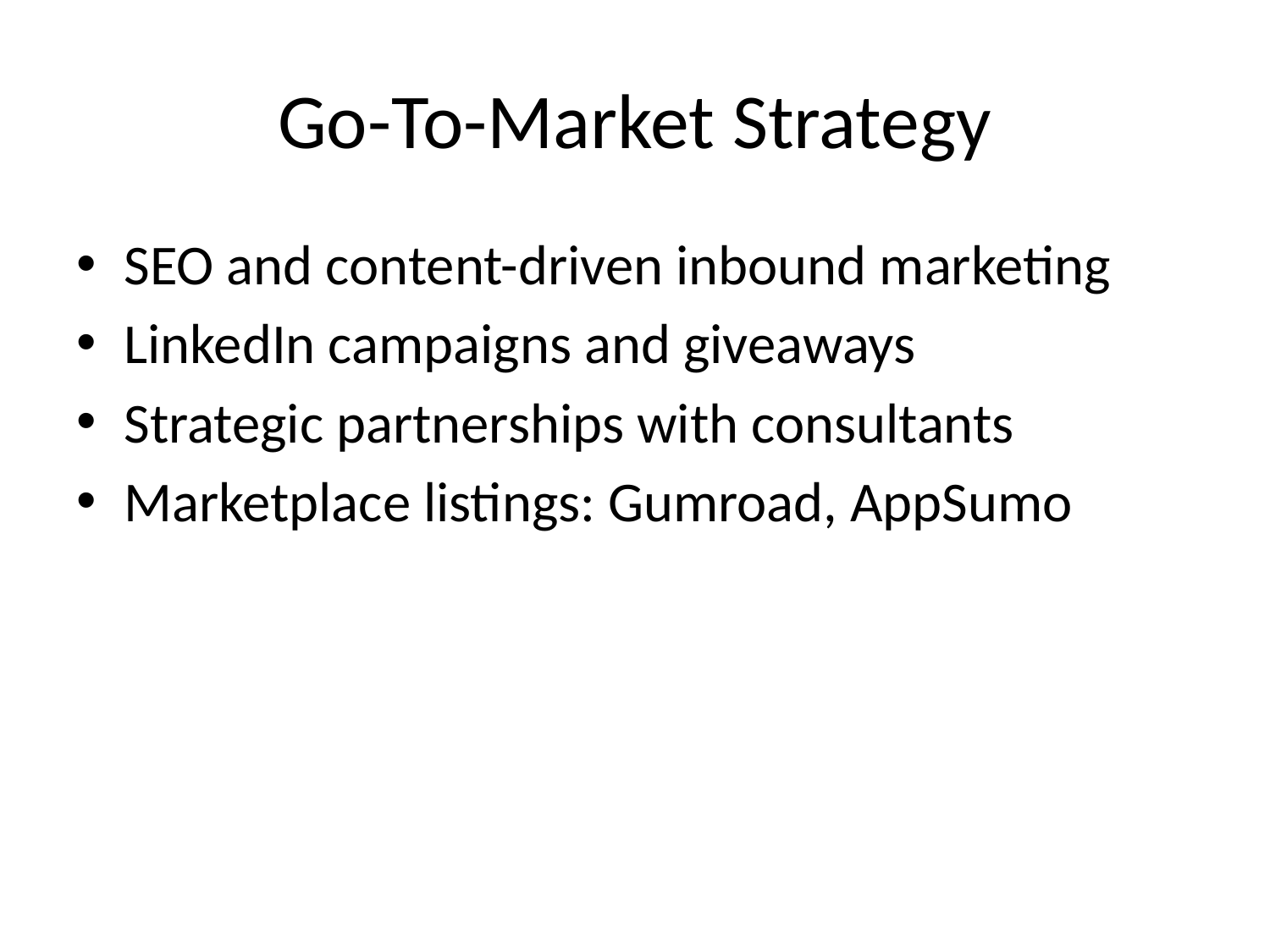

# Go-To-Market Strategy
SEO and content-driven inbound marketing
LinkedIn campaigns and giveaways
Strategic partnerships with consultants
Marketplace listings: Gumroad, AppSumo